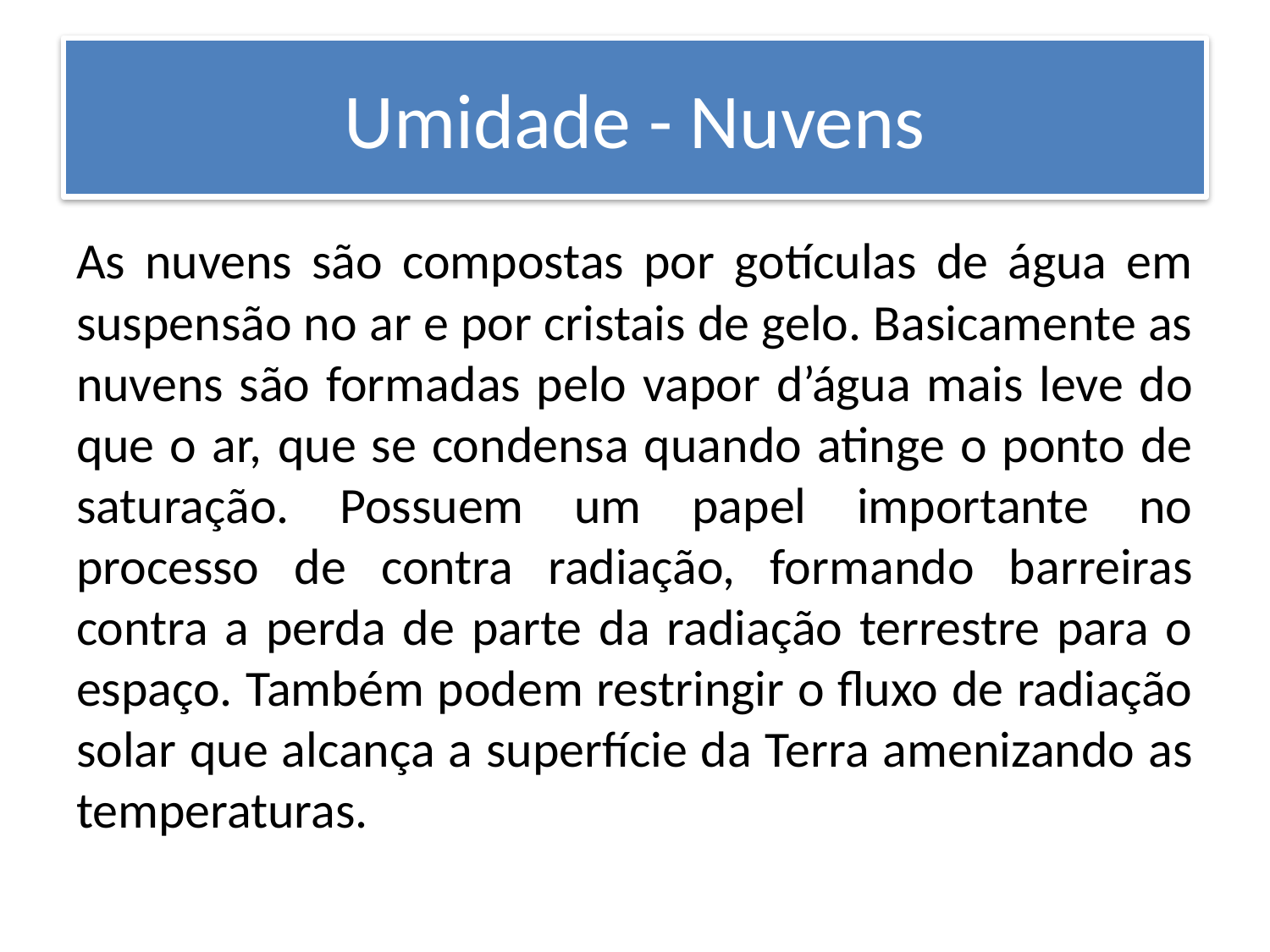

# Umidade - Nuvens
As nuvens são compostas por gotículas de água em suspensão no ar e por cristais de gelo. Basicamente as nuvens são formadas pelo vapor d’água mais leve do que o ar, que se condensa quando atinge o ponto de saturação. Possuem um papel importante no processo de contra radiação, formando barreiras contra a perda de parte da radiação terrestre para o espaço. Também podem restringir o fluxo de radiação solar que alcança a superfície da Terra amenizando as temperaturas.